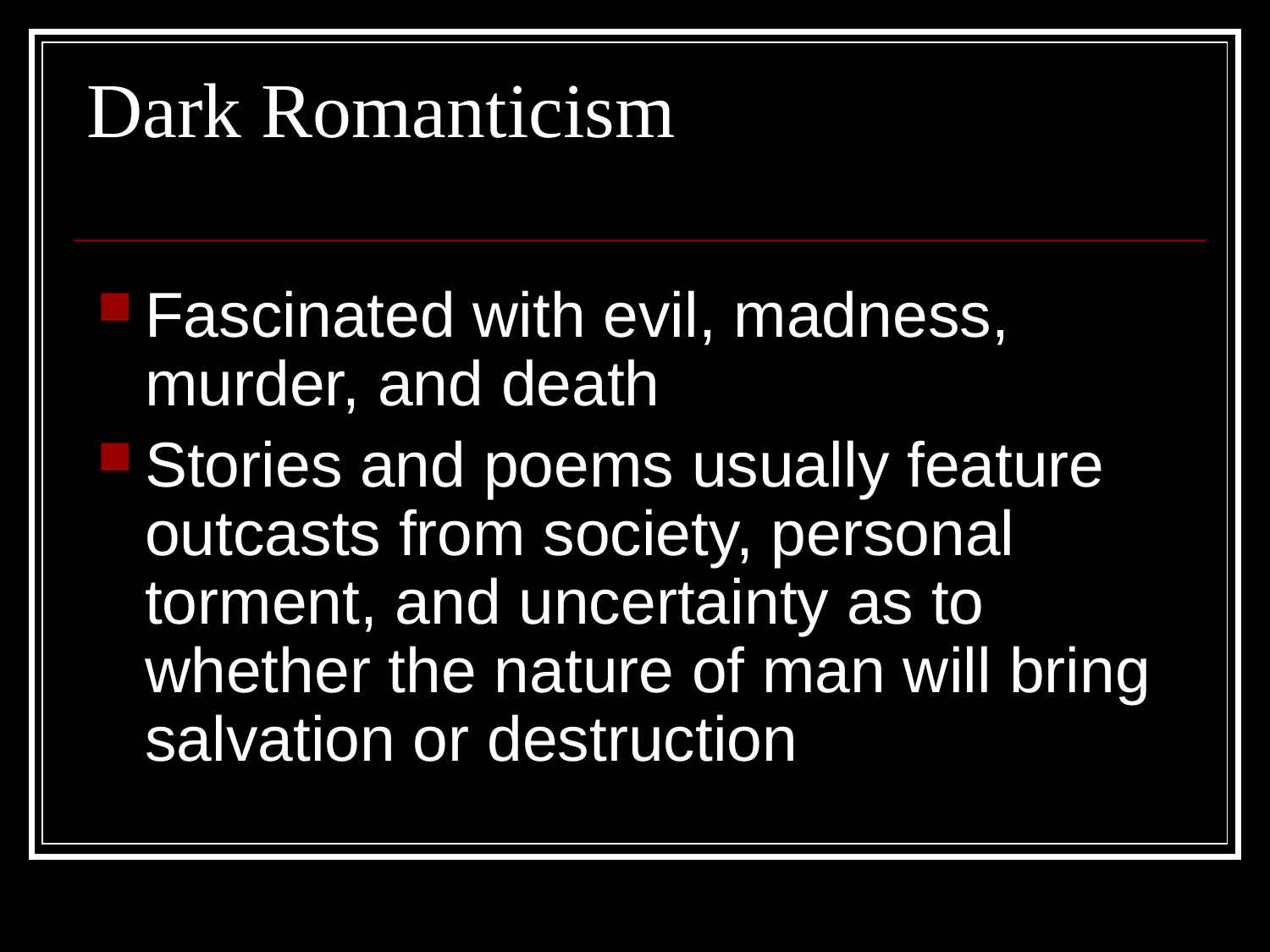

# Dark Romanticism

Fascinated with evil, madness, murder, and death
Stories and poems usually feature outcasts from society, personal torment, and uncertainty as to whether the nature of man will bring salvation or destruction